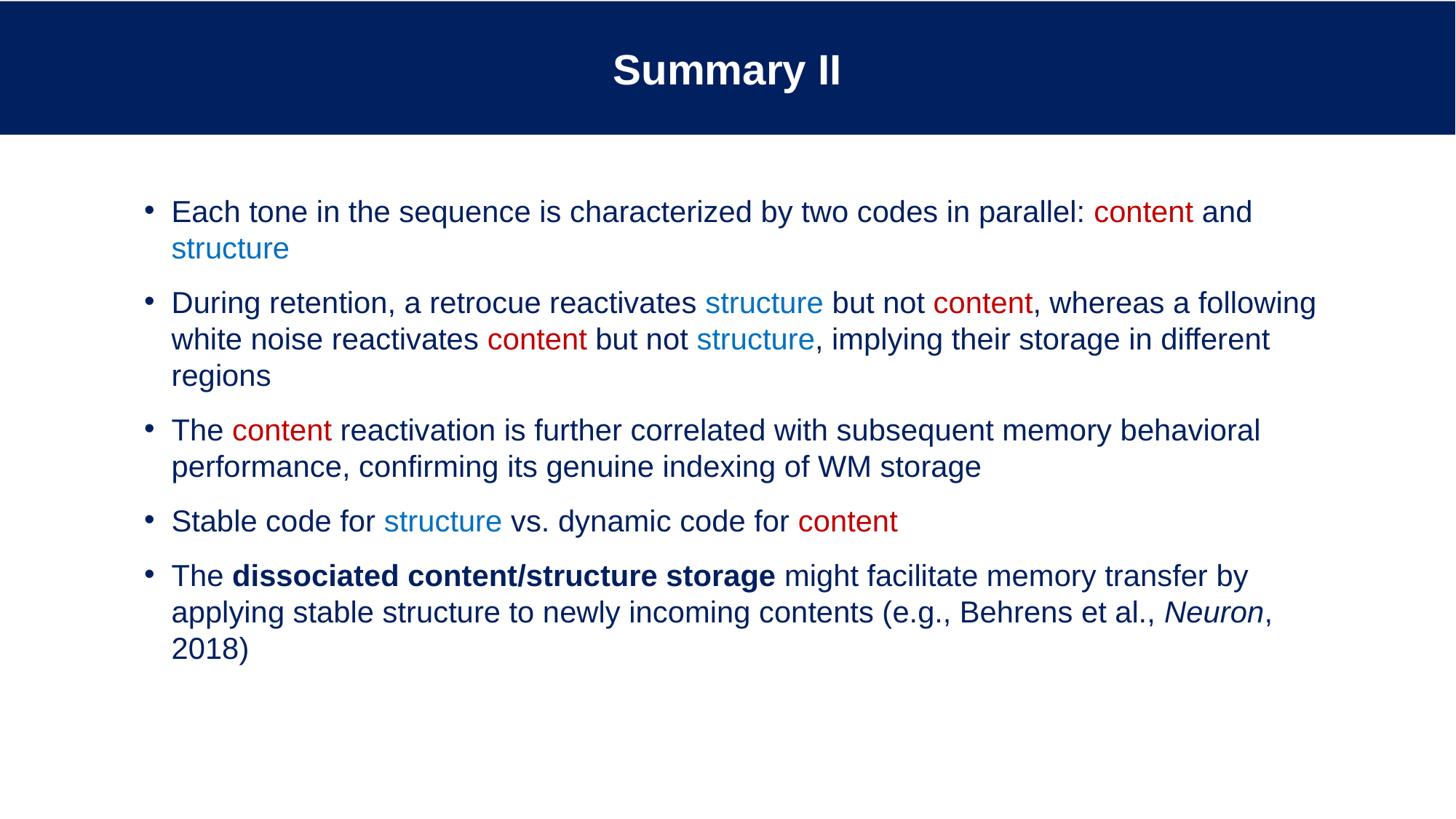

Summary II
Each tone in the sequence is characterized by two codes in parallel: content and structure
During retention, a retrocue reactivates structure but not content, whereas a following white noise reactivates content but not structure, implying their storage in different regions
The content reactivation is further correlated with subsequent memory behavioral performance, confirming its genuine indexing of WM storage
Stable code for structure vs. dynamic code for content
The dissociated content/structure storage might facilitate memory transfer by applying stable structure to newly incoming contents (e.g., Behrens et al., Neuron, 2018)